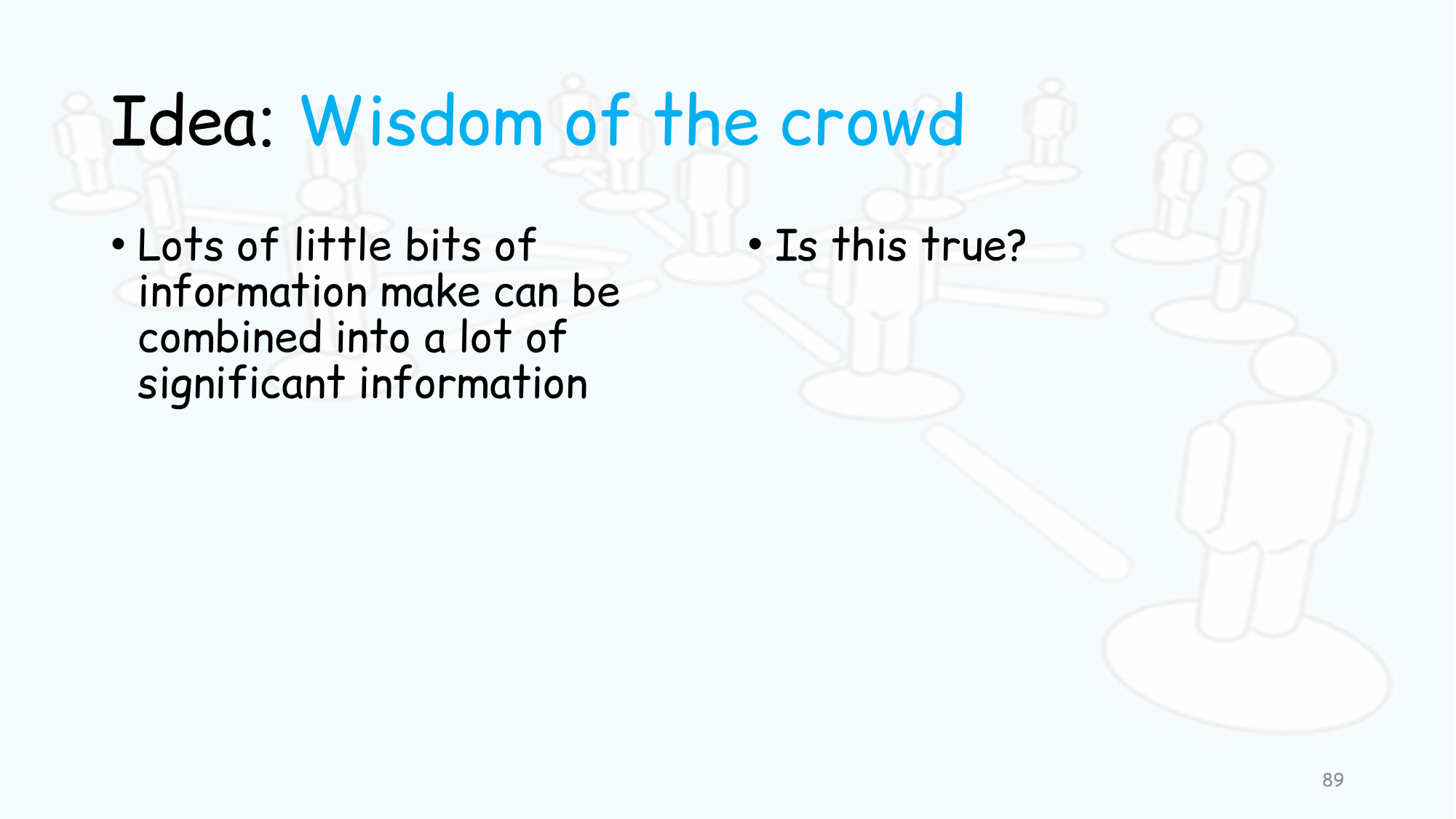

# Idea: Wisdom of the crowd
Lots of little bits of information make can be combined into a lot of significant information
Is this true?
89